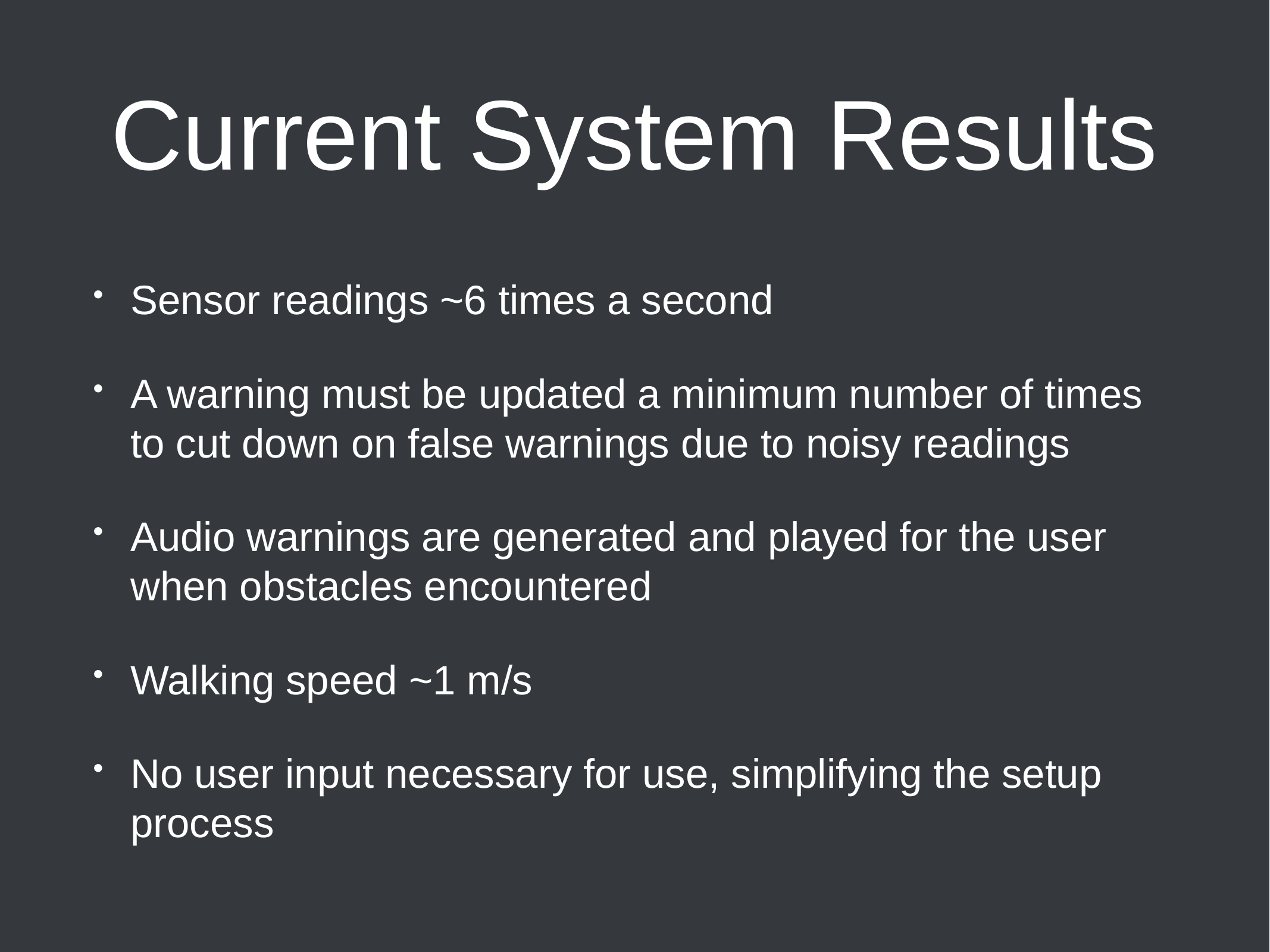

# Current System Results
Sensor readings ~6 times a second
A warning must be updated a minimum number of times to cut down on false warnings due to noisy readings
Audio warnings are generated and played for the user when obstacles encountered
Walking speed ~1 m/s
No user input necessary for use, simplifying the setup process